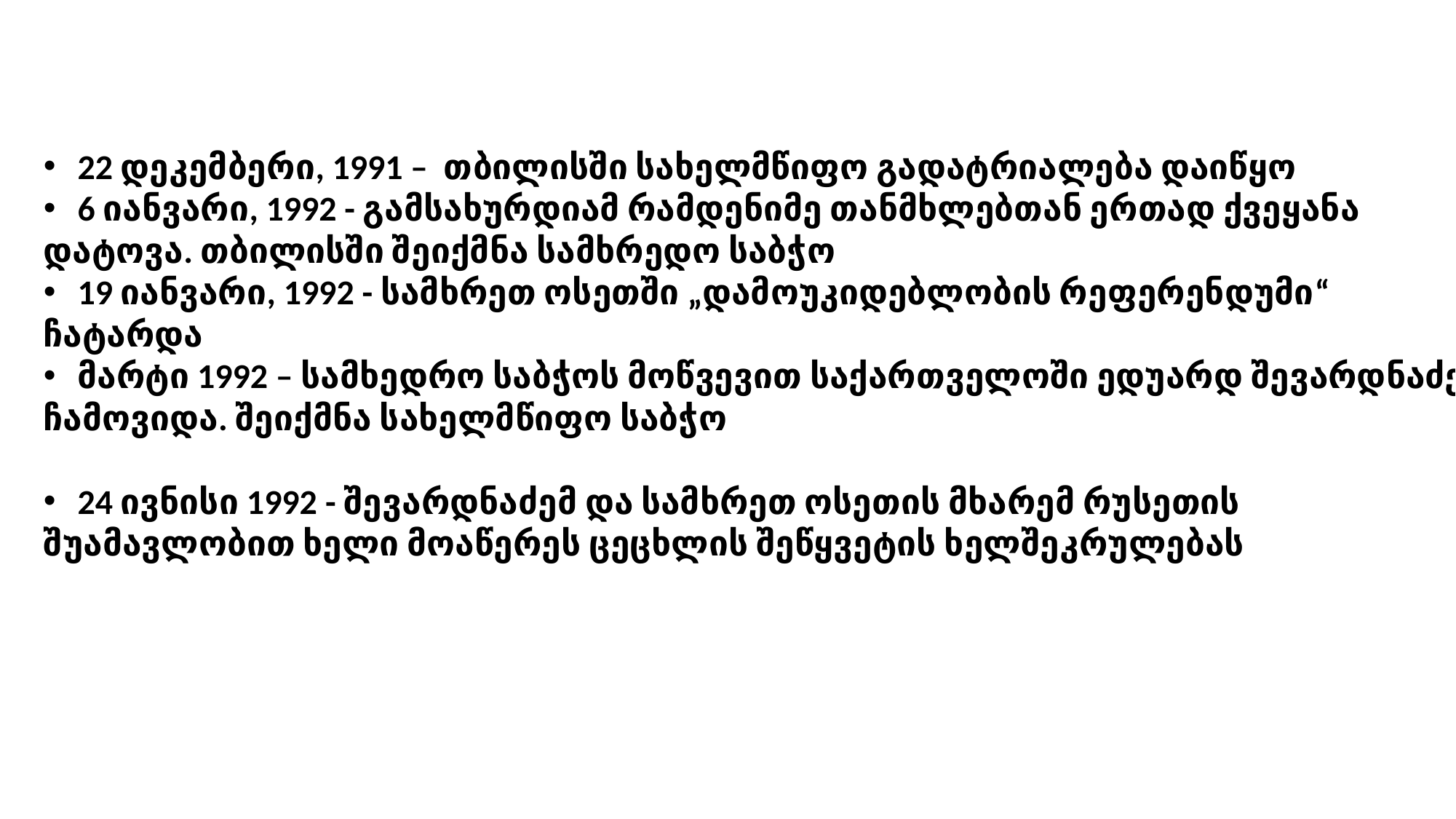

22 დეკემბერი, 1991 –  თბილისში სახელმწიფო გადატრიალება დაიწყო
6 იანვარი, 1992 - გამსახურდიამ რამდენიმე თანმხლებთან ერთად ქვეყანა
დატოვა. თბილისში შეიქმნა სამხრედო საბჭო
19 იანვარი, 1992 - სამხრეთ ოსეთში „დამოუკიდებლობის რეფერენდუმი“
ჩატარდა
მარტი 1992 – სამხედრო საბჭოს მოწვევით საქართველოში ედუარდ შევარდნაძე
ჩამოვიდა. შეიქმნა სახელმწიფო საბჭო

24 ივნისი 1992 - შევარდნაძემ და სამხრეთ ოსეთის მხარემ რუსეთის
შუამავლობით ხელი მოაწერეს ცეცხლის შეწყვეტის ხელშეკრულებას